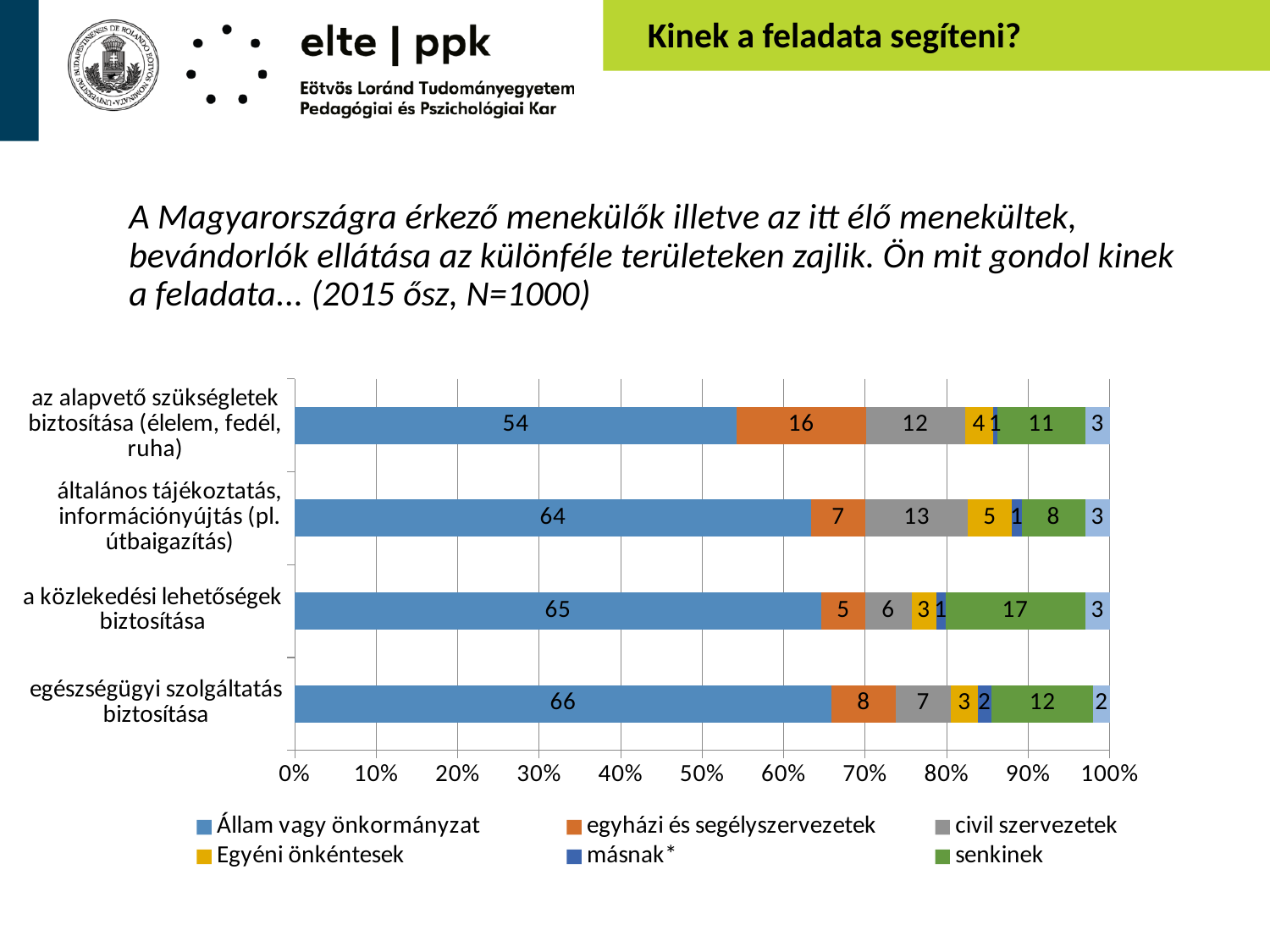

Kinek a feladata segíteni?
# A Magyarországra érkező menekülők illetve az itt élő menekültek, bevándorlók ellátása az különféle területeken zajlik. Ön mit gondol kinek a feladata... (2015 ősz, N=1000)

### Chart

| Category | Állam vagy önkormányzat | egyházi és segélyszervezetek | civil szervezetek | Egyéni önkéntesek | másnak* | senkinek | nem tudja vagy nem válaszol |
|---|---|---|---|---|---|---|---|
| egészségügyi szolgáltatás biztosítása | 65.78889568980037 | 7.830391830951436 | 6.795871977155647 | 3.2556879748762206 | 1.7116148663780792 | 12.463086774541482 | 2.0 |
| a közlekedési lehetőségek biztosítása | 64.58649714175046 | 5.415286449798882 | 5.652566982293004 | 3.0407178579438545 | 1.1073115957403676 | 17.16177739886088 | 3.0 |
| általános tájékoztatás, információnyújtás (pl. útbaigazítás) | 63.56950416852684 | 6.6709851946679075 | 12.632535385754542 | 5.365538387063009 | 1.254667569144544 | 7.807065150982566 | 3.0 |
| az alapvető szükségletek biztosítása (élelem, fedél, ruha) | 54.41090971076043 | 15.839464202508669 | 12.191192101431383 | 3.5207806340347094 | 0.50891843102553 | 10.794611278998401 | 3.0 |